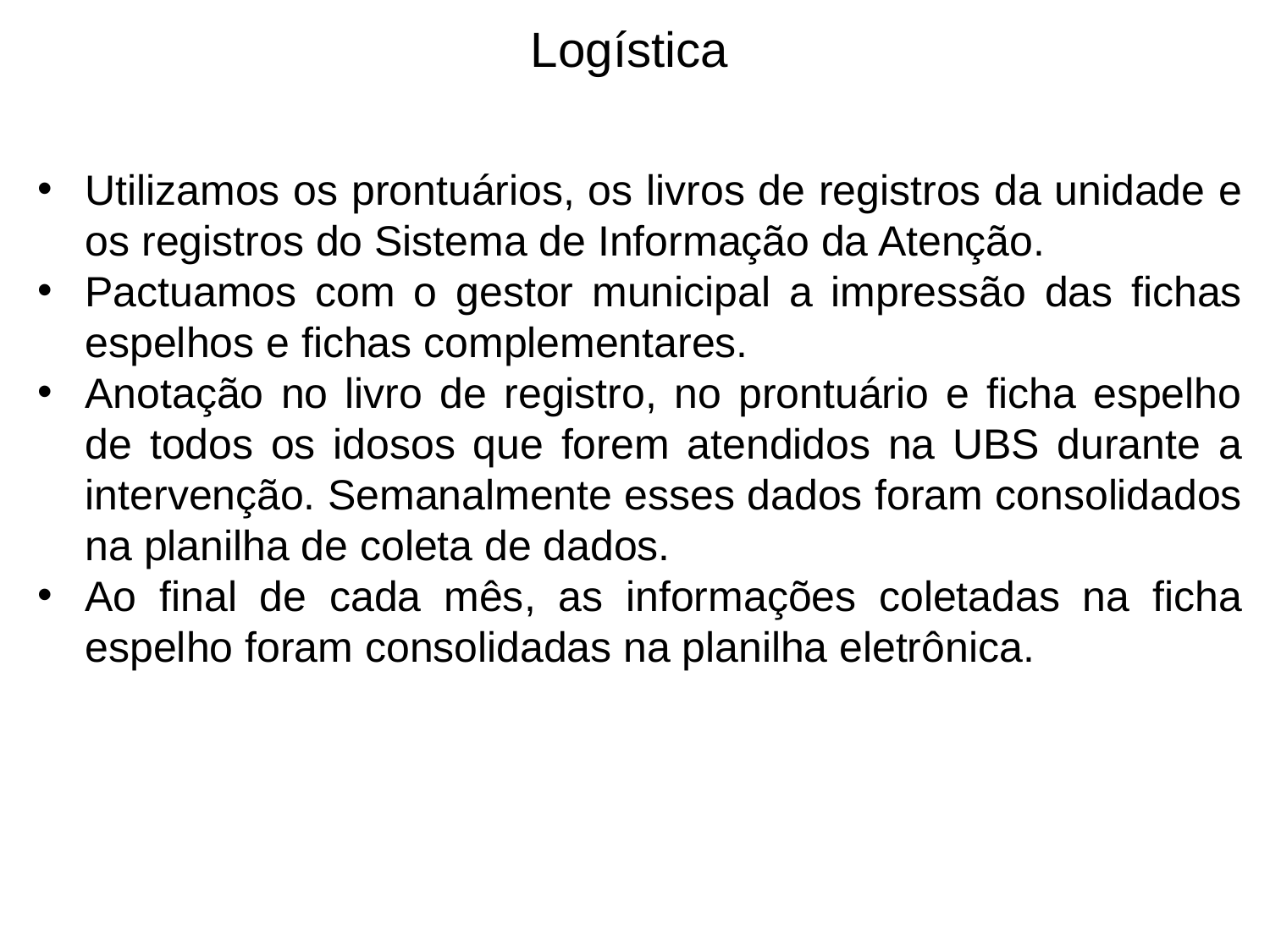

# Logística
Utilizamos os prontuários, os livros de registros da unidade e os registros do Sistema de Informação da Atenção.
Pactuamos com o gestor municipal a impressão das fichas espelhos e fichas complementares.
Anotação no livro de registro, no prontuário e ficha espelho de todos os idosos que forem atendidos na UBS durante a intervenção. Semanalmente esses dados foram consolidados na planilha de coleta de dados.
Ao final de cada mês, as informações coletadas na ficha espelho foram consolidadas na planilha eletrônica.